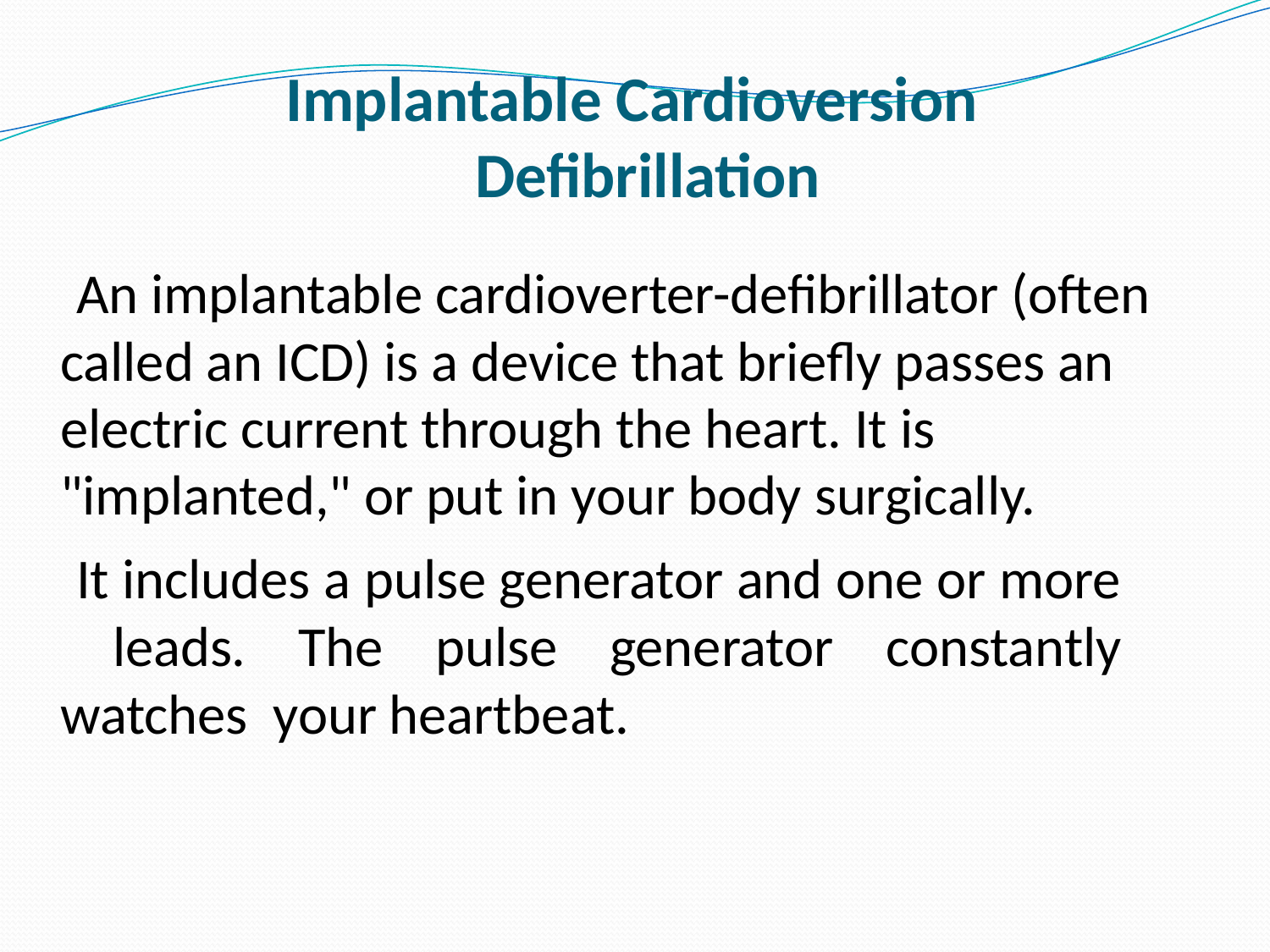

# Implantable Cardioversion  Defibrillation
An implantable cardioverter-defibrillator (often  called an ICD) is a device that briefly passes an  electric current through the heart. It is  "implanted," or put in your body surgically.
It includes a pulse generator and one or more  leads. The pulse generator constantly watches  your heartbeat.